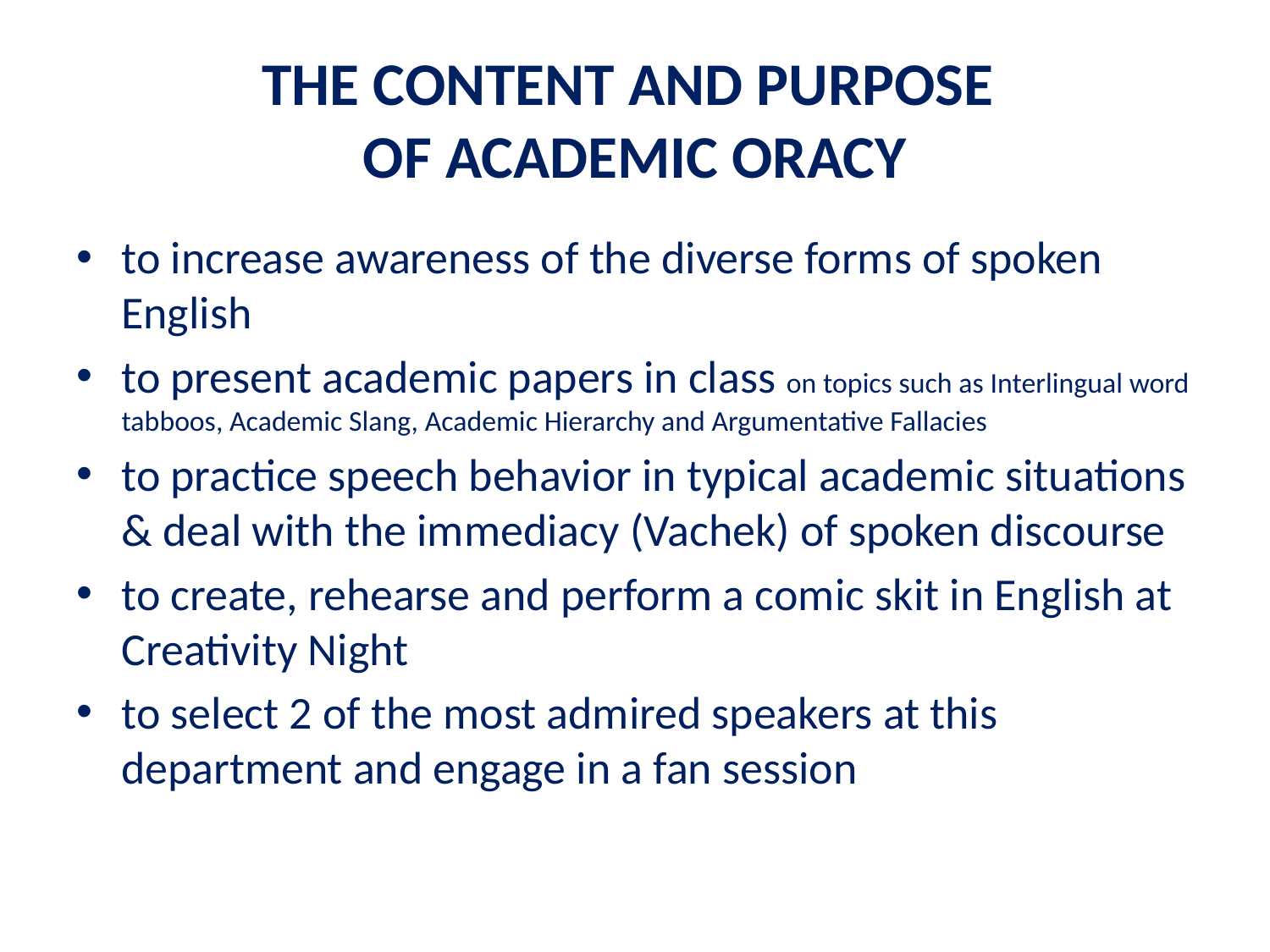

# THE CONTENT AND PURPOSE OF ACADEMIC ORACY
to increase awareness of the diverse forms of spoken English
to present academic papers in class on topics such as Interlingual word tabboos, Academic Slang, Academic Hierarchy and Argumentative Fallacies
to practice speech behavior in typical academic situations & deal with the immediacy (Vachek) of spoken discourse
to create, rehearse and perform a comic skit in English at Creativity Night
to select 2 of the most admired speakers at this department and engage in a fan session